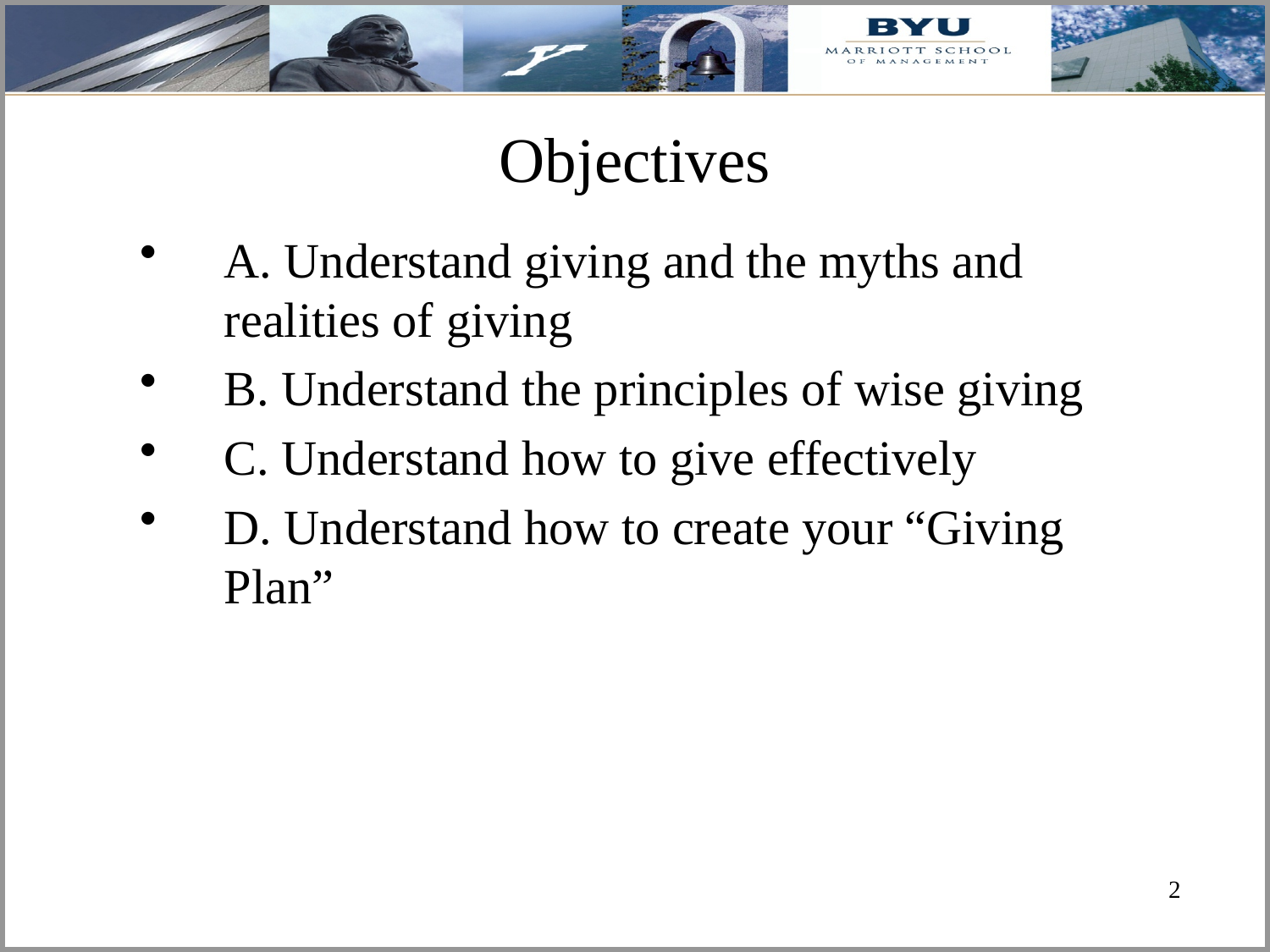

# Objectives
A. Understand giving and the myths and realities of giving
B. Understand the principles of wise giving
C. Understand how to give effectively
D. Understand how to create your “Giving Plan”